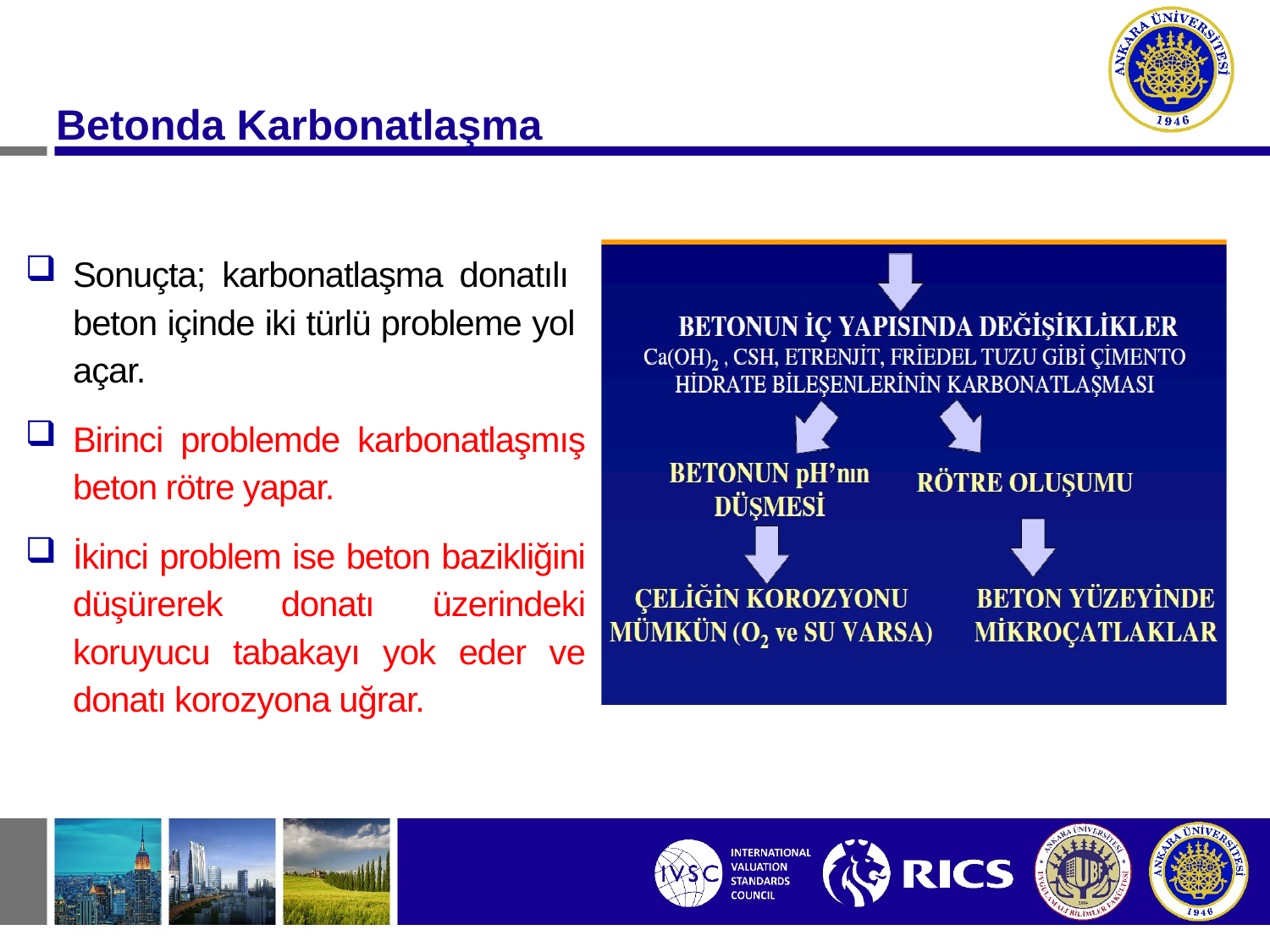

Betonda Karbonatlaşma
Sonuçta; karbonatlaşma donatılı  beton içinde iki türlü probleme yol  açar.
Birinci problemde karbonatlaşmış beton rötre yapar.
İkinci problem ise beton bazikliğini düşürerek donatı üzerindeki koruyucu tabakayı yok eder ve donatı korozyona uğrar.